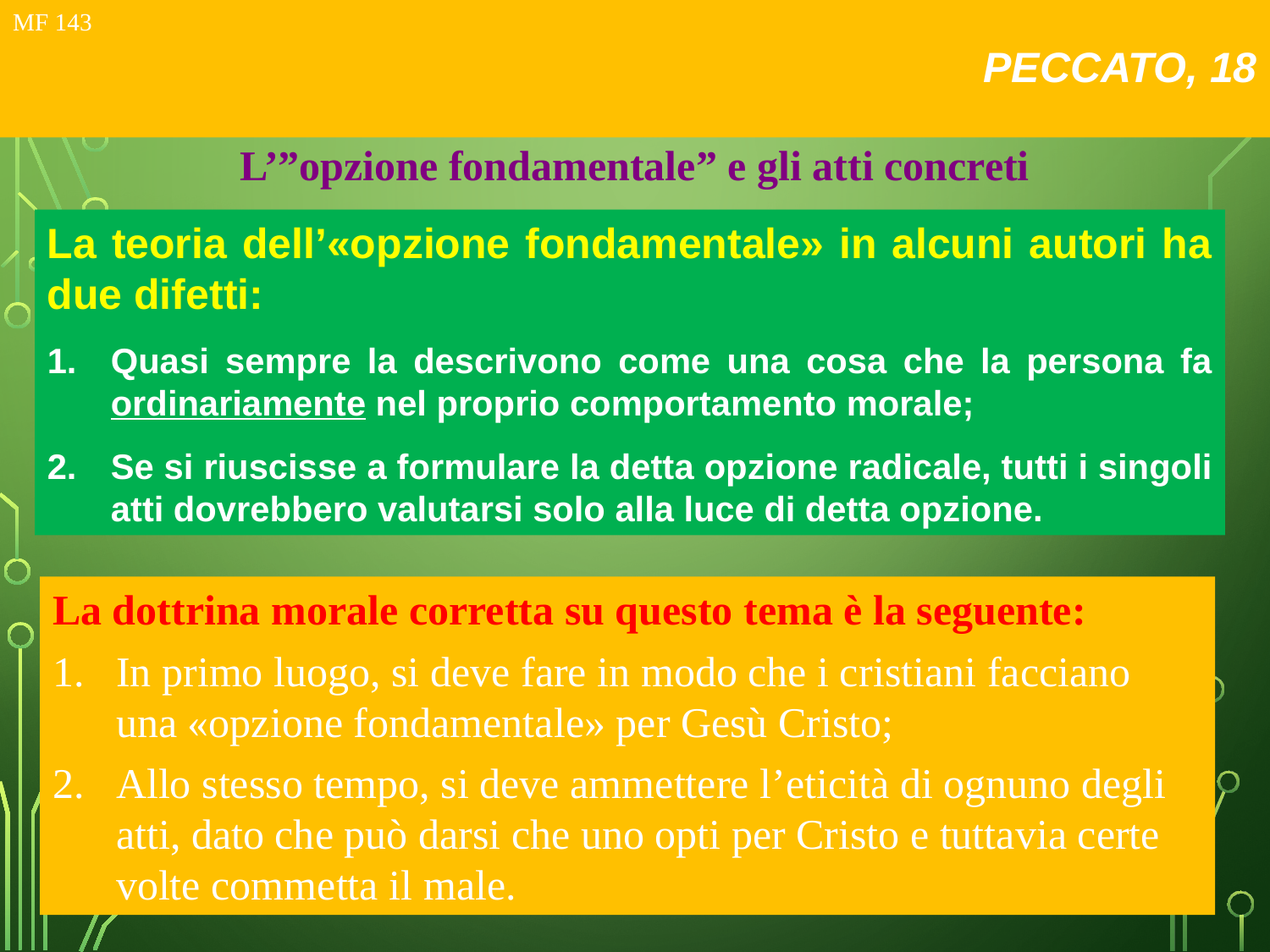

# PECCATO, 18
MF 143
L’”opzione fondamentale” e gli atti concreti
La teoria dell’«opzione fondamentale» in alcuni autori ha due difetti:
Quasi sempre la descrivono come una cosa che la persona fa ordinariamente nel proprio comportamento morale;
Se si riuscisse a formulare la detta opzione radicale, tutti i singoli atti dovrebbero valutarsi solo alla luce di detta opzione.
La dottrina morale corretta su questo tema è la seguente:
In primo luogo, si deve fare in modo che i cristiani facciano una «opzione fondamentale» per Gesù Cristo;
Allo stesso tempo, si deve ammettere l’eticità di ognuno degli atti, dato che può darsi che uno opti per Cristo e tuttavia certe volte commetta il male.